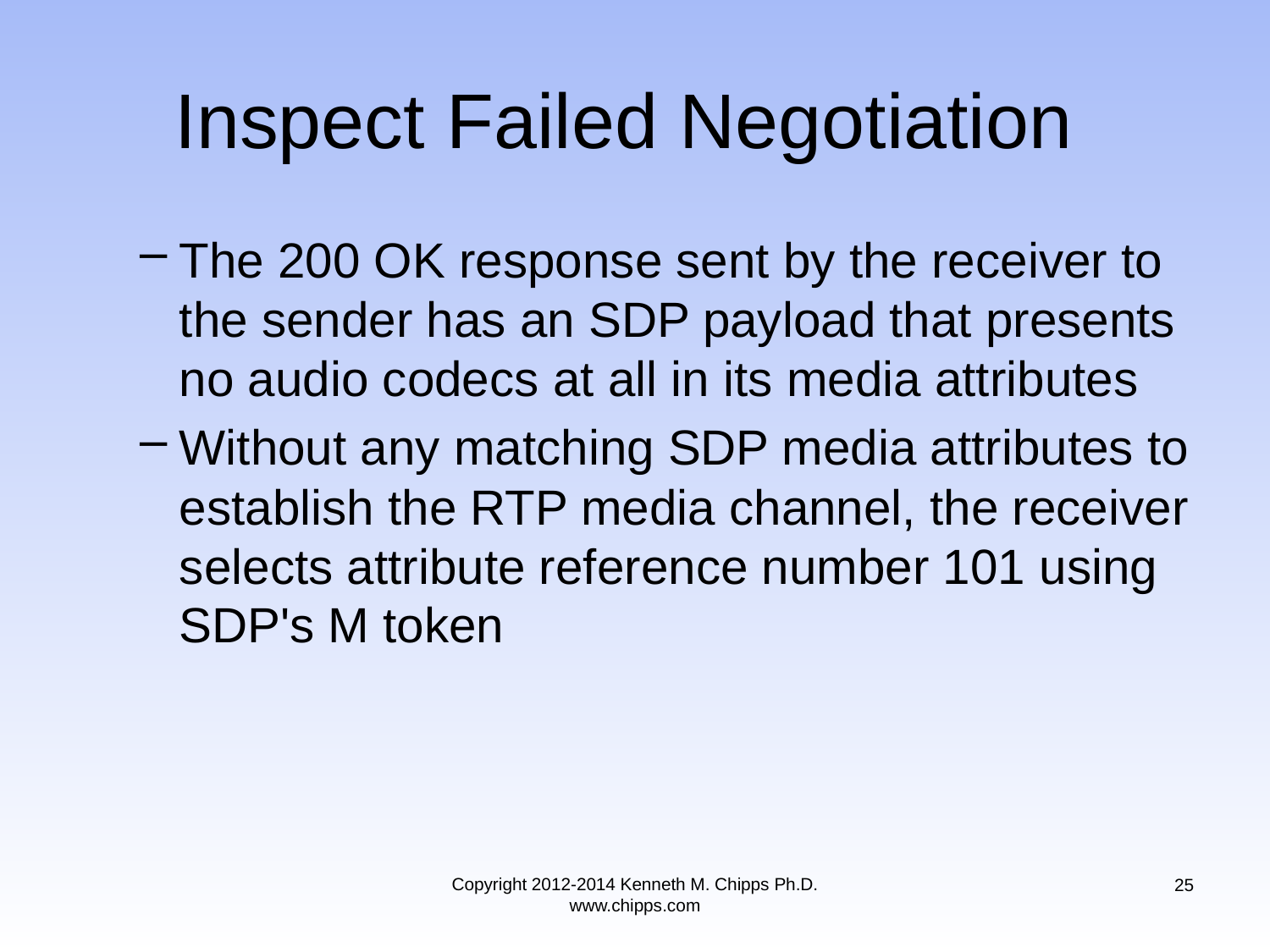

# Inspect Failed Negotiation
The 200 OK response sent by the receiver to the sender has an SDP payload that presents no audio codecs at all in its media attributes
Without any matching SDP media attributes to establish the RTP media channel, the receiver selects attribute reference number 101 using SDP's M token
Copyright 2012-2014 Kenneth M. Chipps Ph.D. www.chipps.com
25